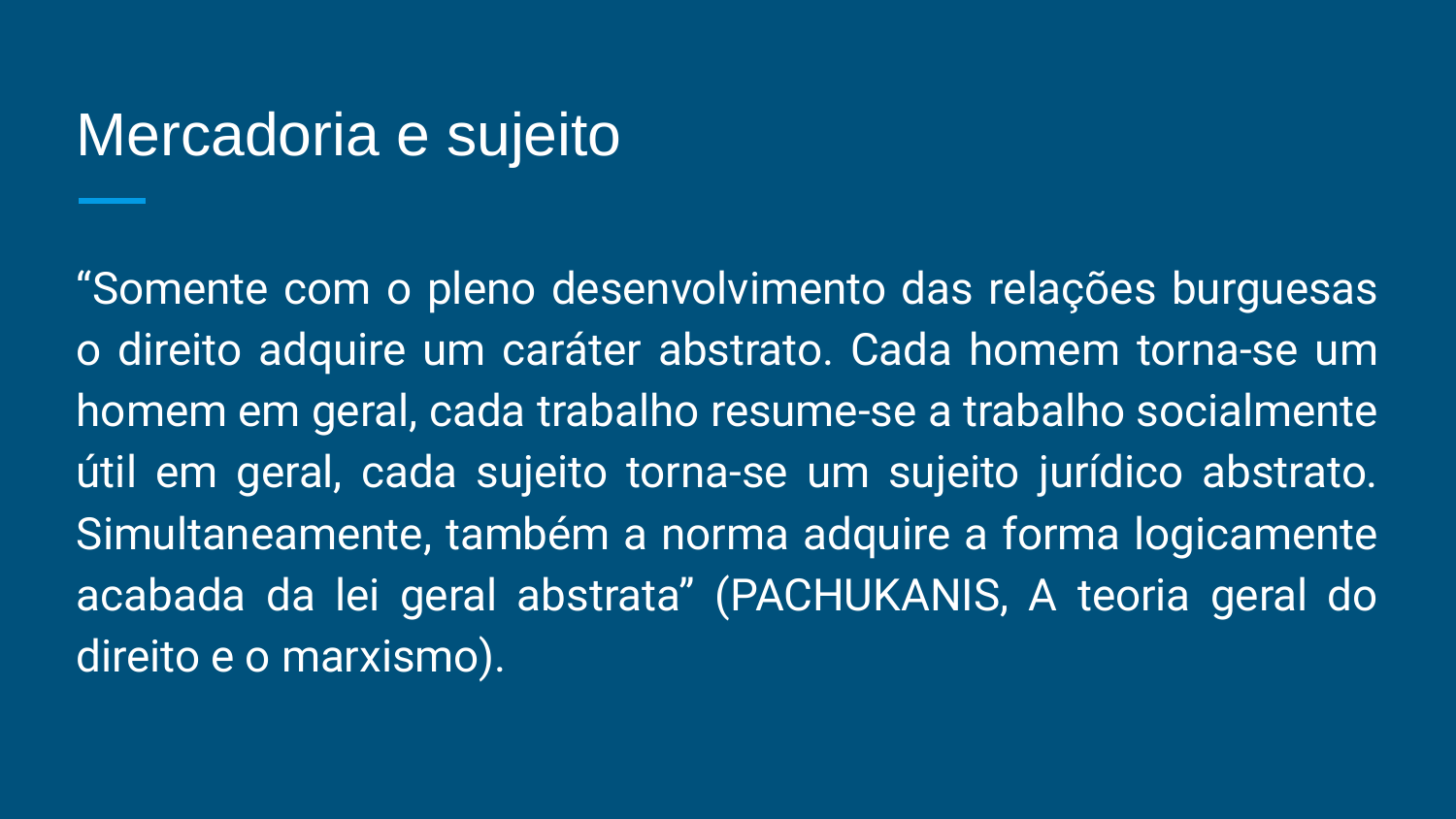

# Mercadoria e sujeito
“Somente com o pleno desenvolvimento das relações burguesas o direito adquire um caráter abstrato. Cada homem torna-se um homem em geral, cada trabalho resume-se a trabalho socialmente útil em geral, cada sujeito torna-se um sujeito jurídico abstrato. Simultaneamente, também a norma adquire a forma logicamente acabada da lei geral abstrata” (PACHUKANIS, A teoria geral do direito e o marxismo).